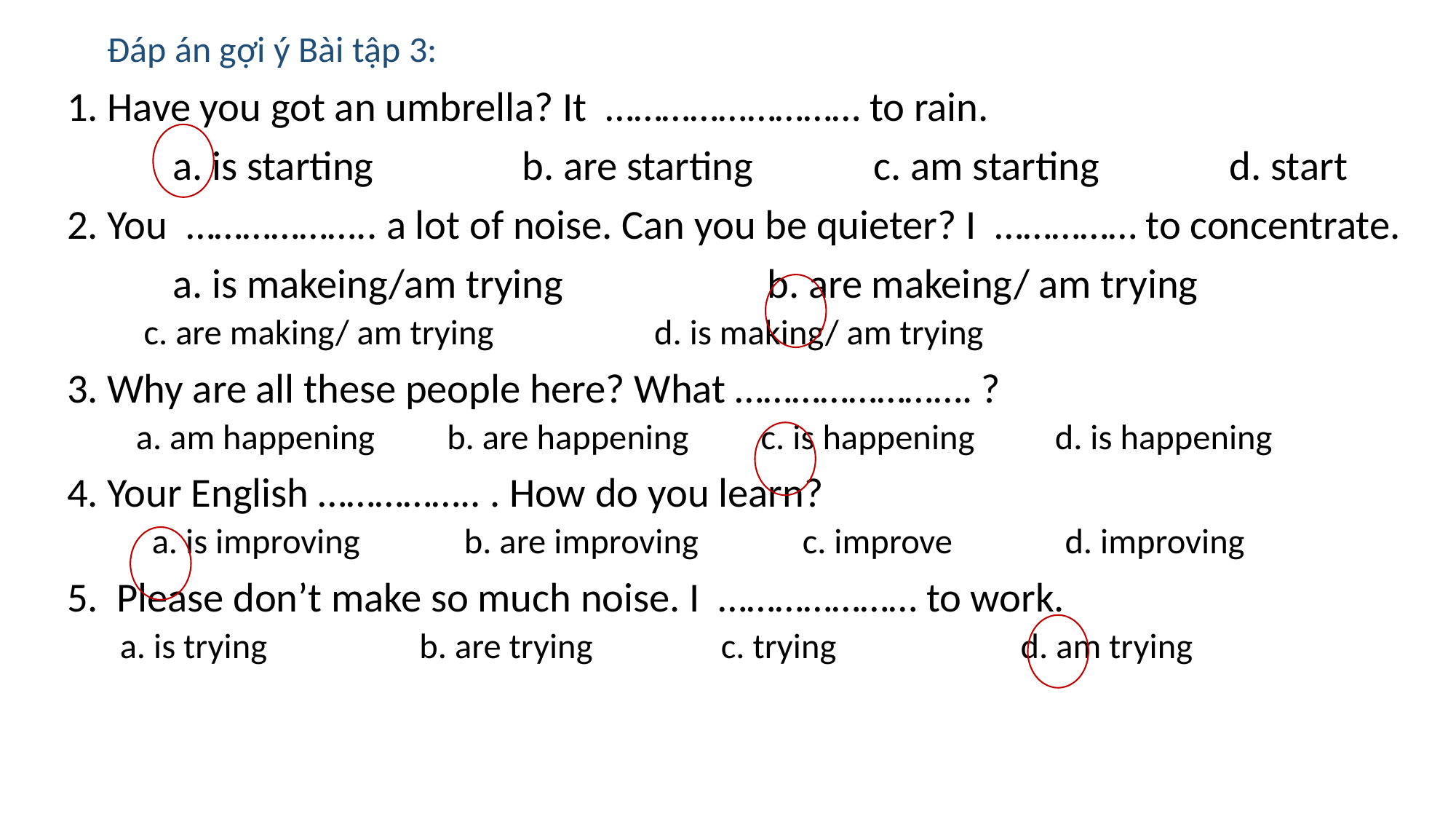

Đáp án gợi ý Bài tập 3:
1. Have you got an umbrella? It  ……………………… to rain.
     	a. is starting                b. are starting             c. am starting              d. start
2. You  ……………….. a lot of noise. Can you be quieter? I  …………… to concentrate.
	a. is makeing/am trying                      b. are makeing/ am trying
   c. are making/ am trying                    d. is making/ am trying
3. Why are all these people here? What ……………………. ?
  a. am happening         b. are happening         c. is happening          d. is happening
4. Your English …………….. . How do you learn?
    a. is improving             b. are improving             c. improve              d. improving
5.  Please don’t make so much noise. I  ………………… to work.
a. is trying                   b. are trying                c. trying                       d. am trying